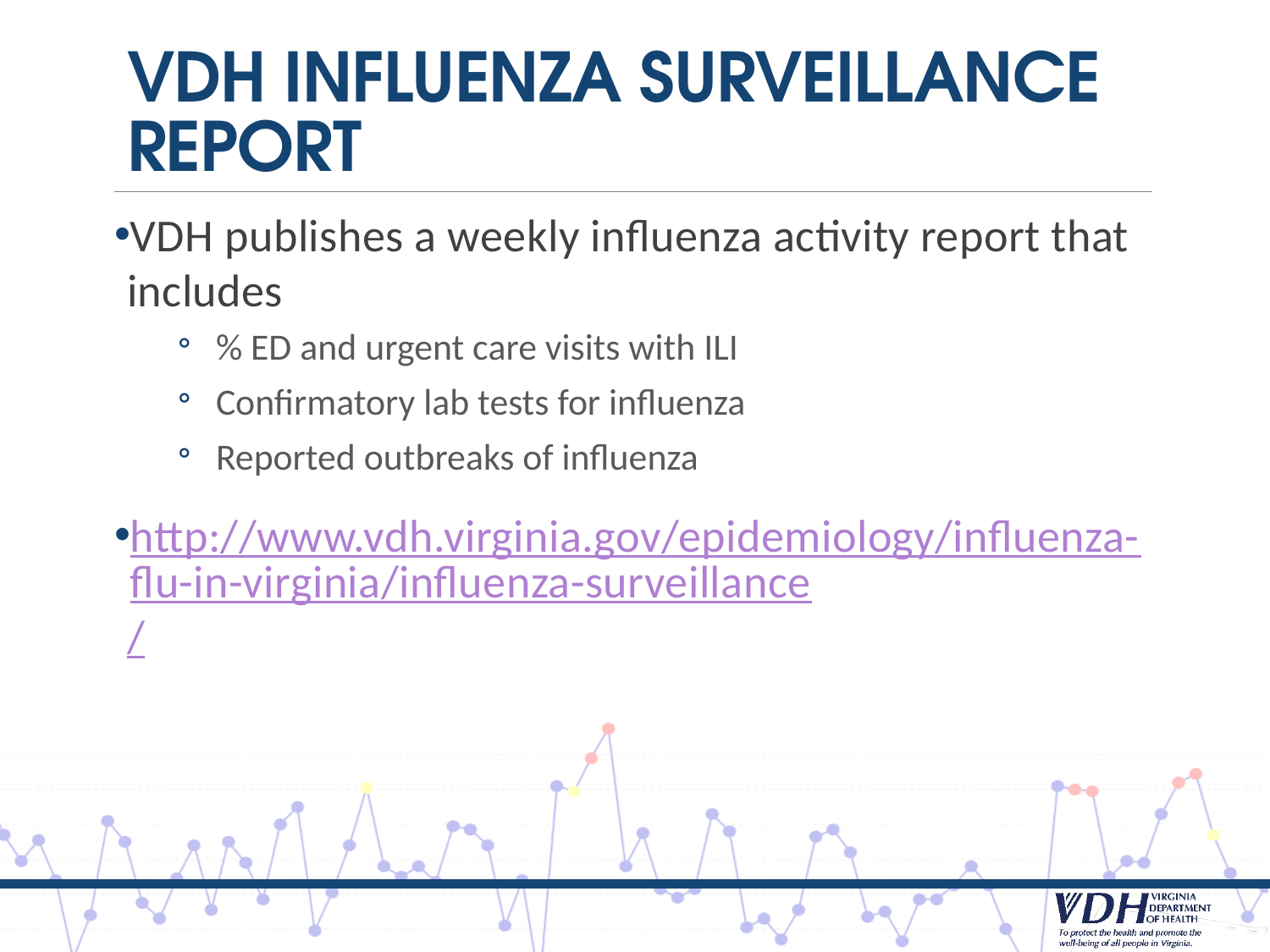

# VDH Influenza Surveillance Report
VDH publishes a weekly influenza activity report that includes
% ED and urgent care visits with ILI
Confirmatory lab tests for influenza
Reported outbreaks of influenza
http://www.vdh.virginia.gov/epidemiology/influenza-flu-in-virginia/influenza-surveillance/